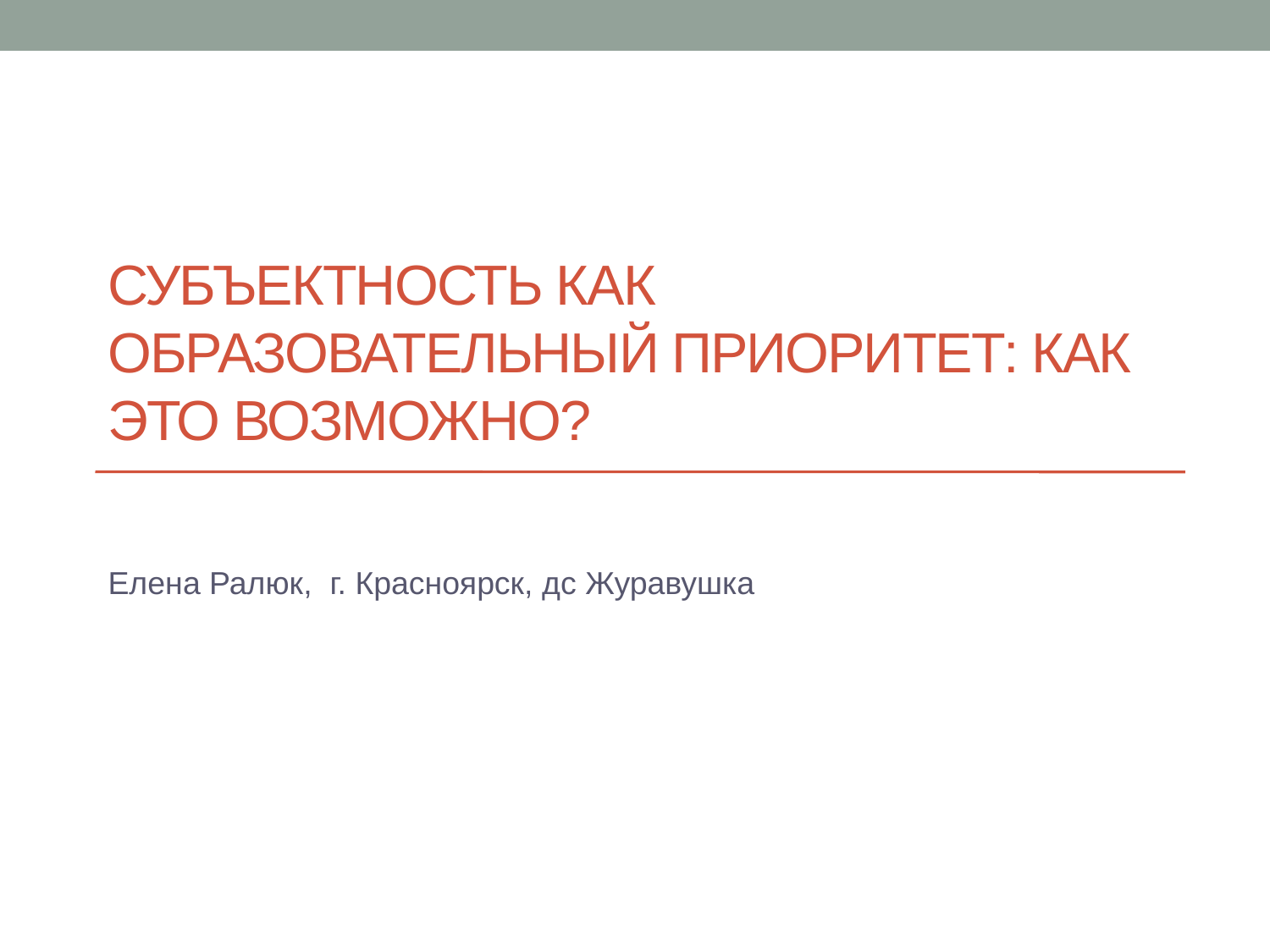

# Субъектность как образовательный приоритет: как это возможно?
Елена Ралюк,  г. Красноярск, дс Журавушка